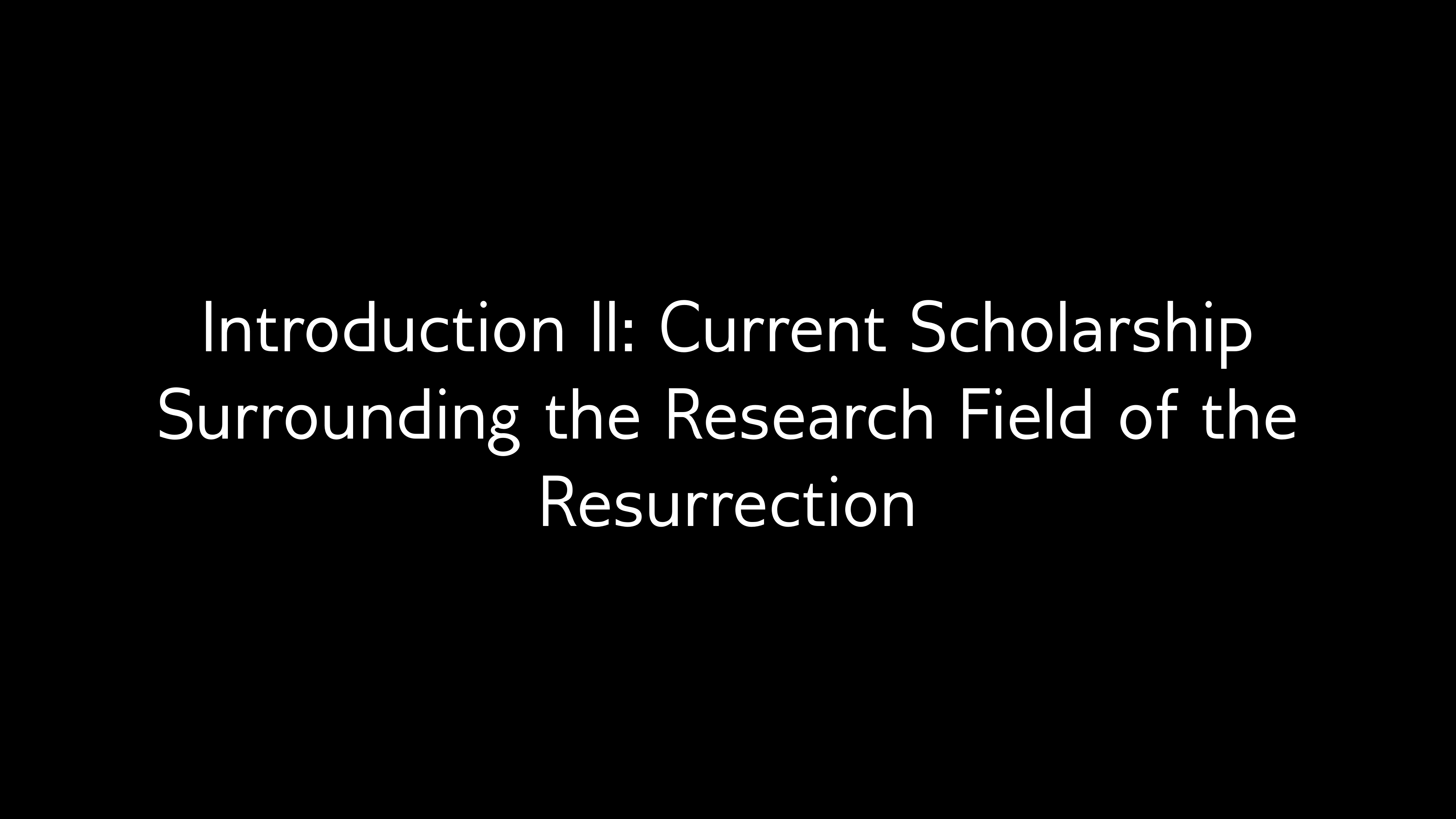

Introduction II: Current Scholarship Surrounding the Research Field of the Resurrection